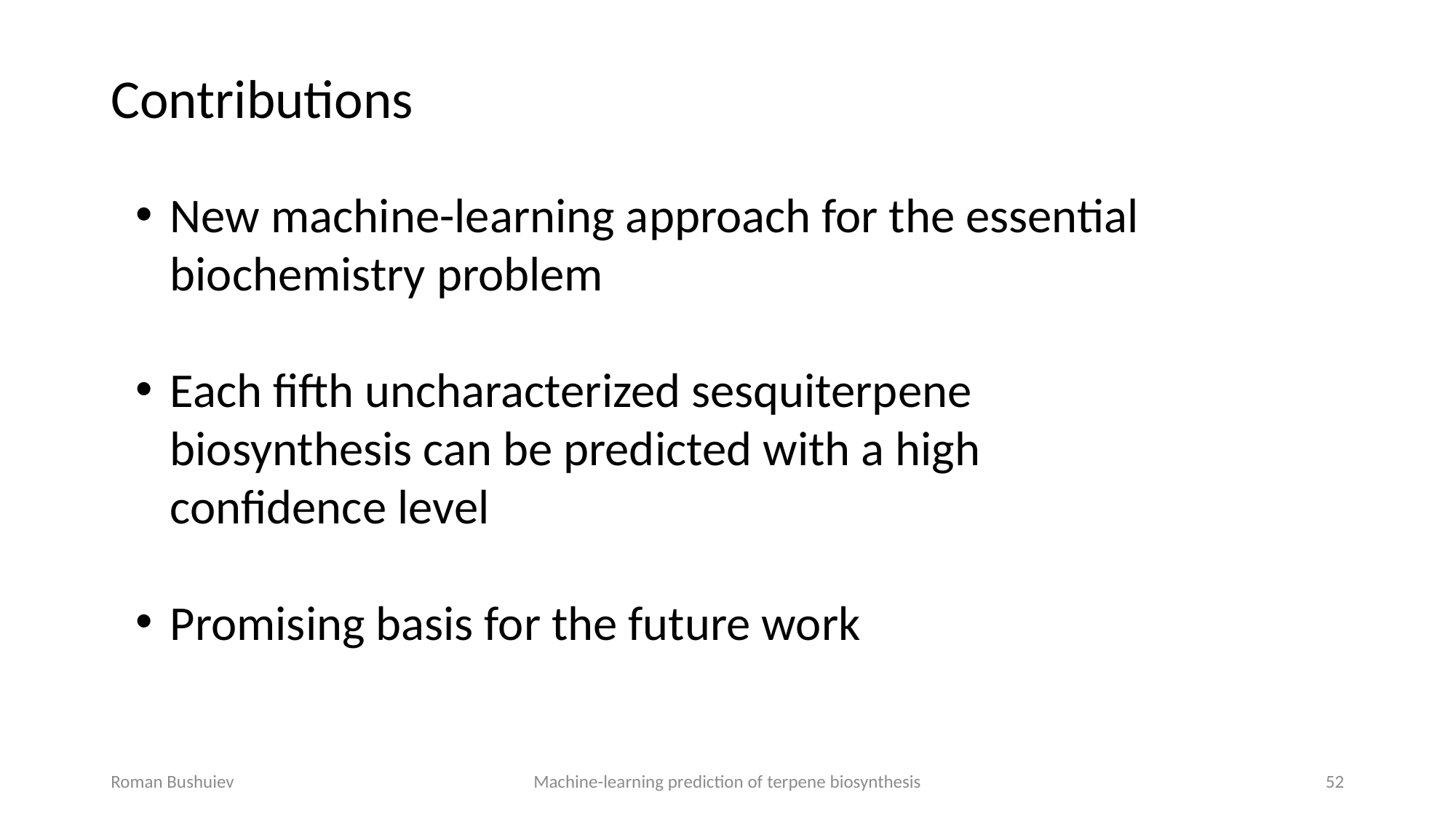

Contributions
New machine-learning approach for the essential biochemistry problem

Each fifth uncharacterized sesquiterpene biosynthesis can be predicted with a high confidence level

Promising basis for the future work
Roman Bushuiev
Machine-learning prediction of terpene biosynthesis
52